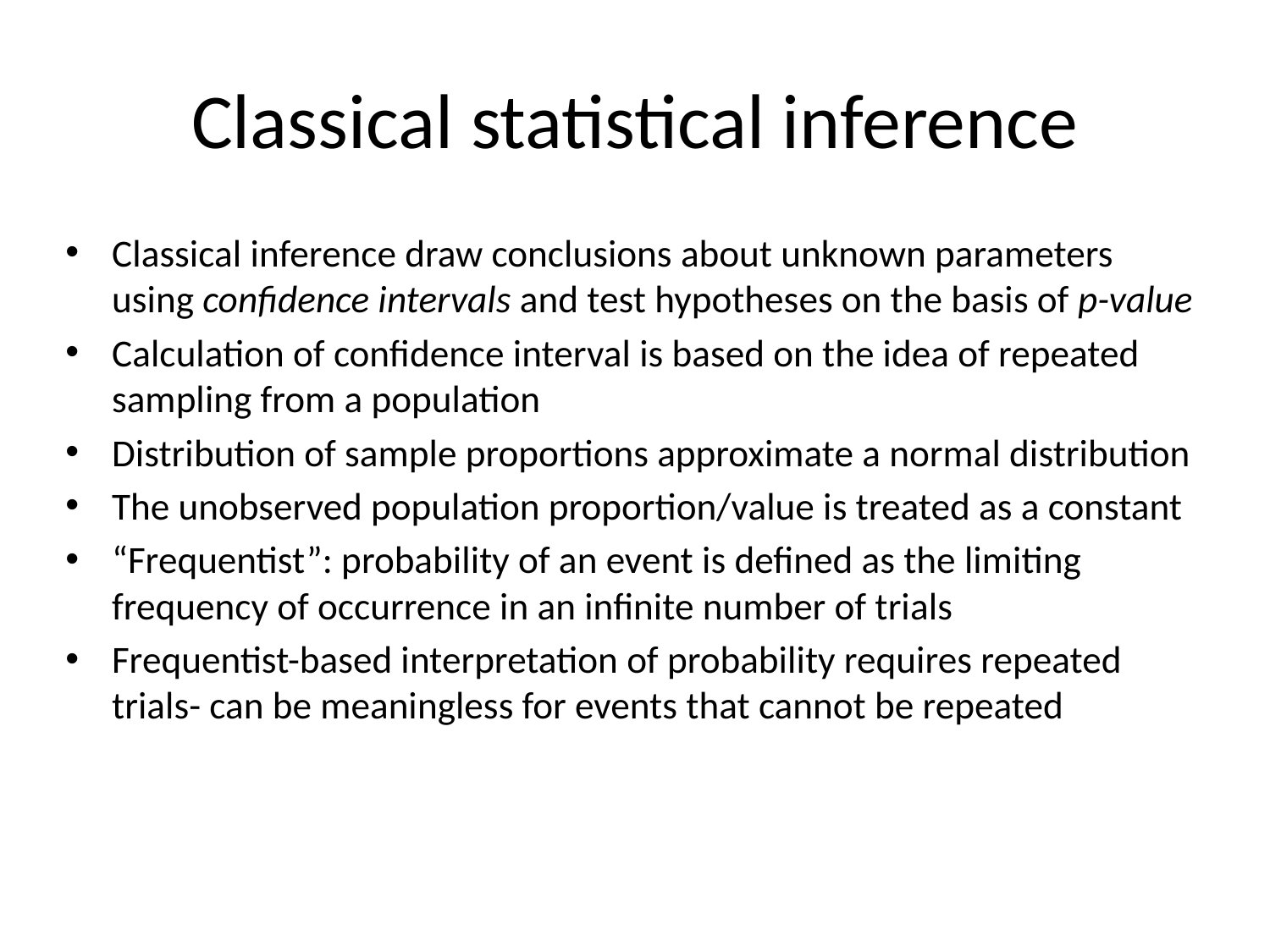

# Classical statistical inference
Classical inference draw conclusions about unknown parameters using confidence intervals and test hypotheses on the basis of p-value
Calculation of confidence interval is based on the idea of repeated sampling from a population
Distribution of sample proportions approximate a normal distribution
The unobserved population proportion/value is treated as a constant
“Frequentist”: probability of an event is defined as the limiting frequency of occurrence in an infinite number of trials
Frequentist-based interpretation of probability requires repeated trials- can be meaningless for events that cannot be repeated